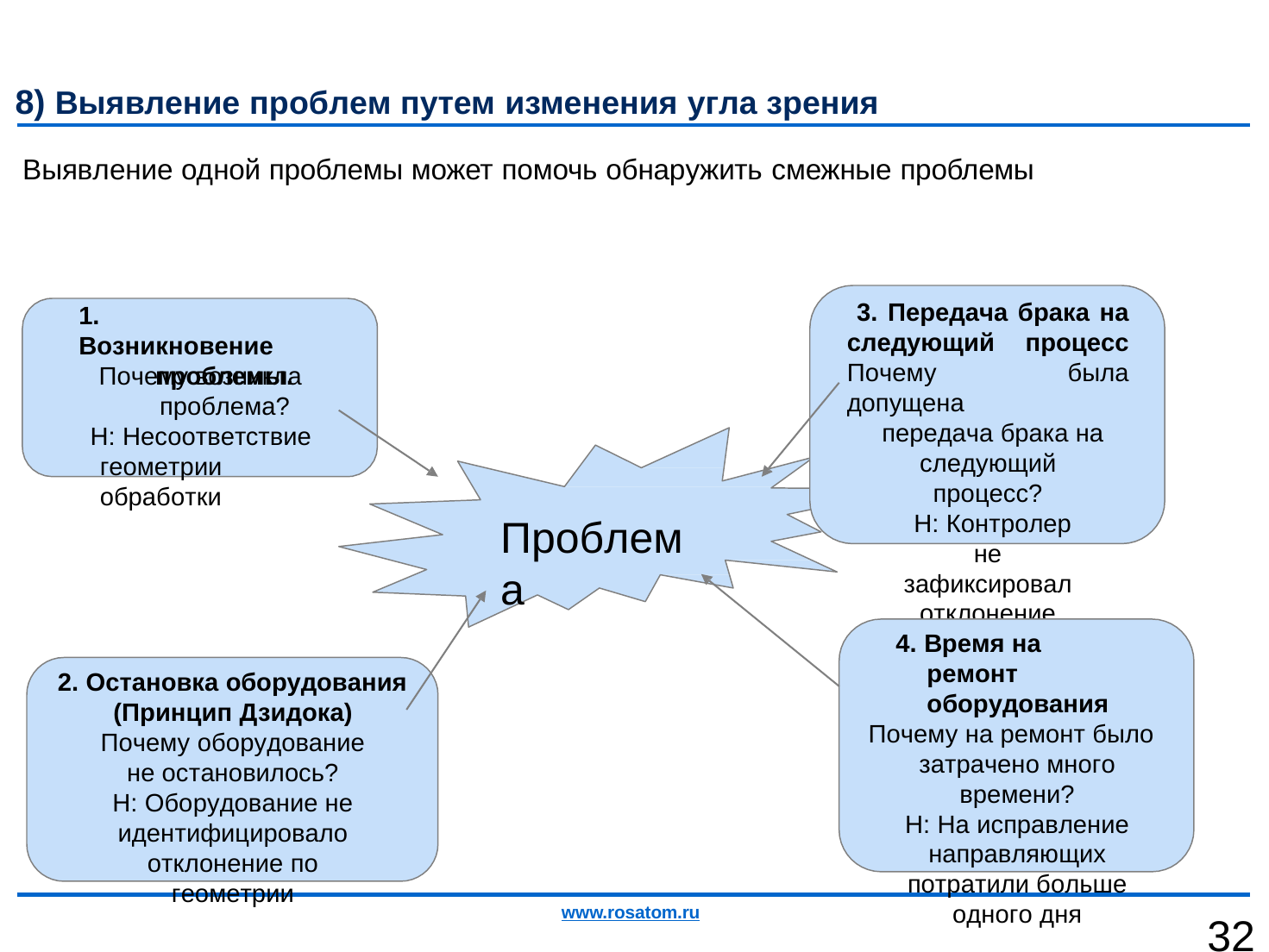

8) Выявление проблем путем изменения угла зрения

Выявление одной проблемы может помочь обнаружить смежные проблемы

3. Передача брака на следующий процесс Почему была допущена
передача брака на следующий процесс?
Н: Контролер не зафиксировал отклонение

1.	Возникновение
проблемы.
Почему возникла
проблема?
Н: Несоответствие геометрии обработки

Проблема

4. Время на ремонт оборудования
Почему на ремонт было затрачено много времени?
Н: На исправление направляющих потратили больше одного дня

2. Остановка оборудования
(Принцип Дзидока) Почему оборудование не остановилось?
Н: Оборудование не идентифицировало отклонение по геометрии
www.rosatom.ru
32